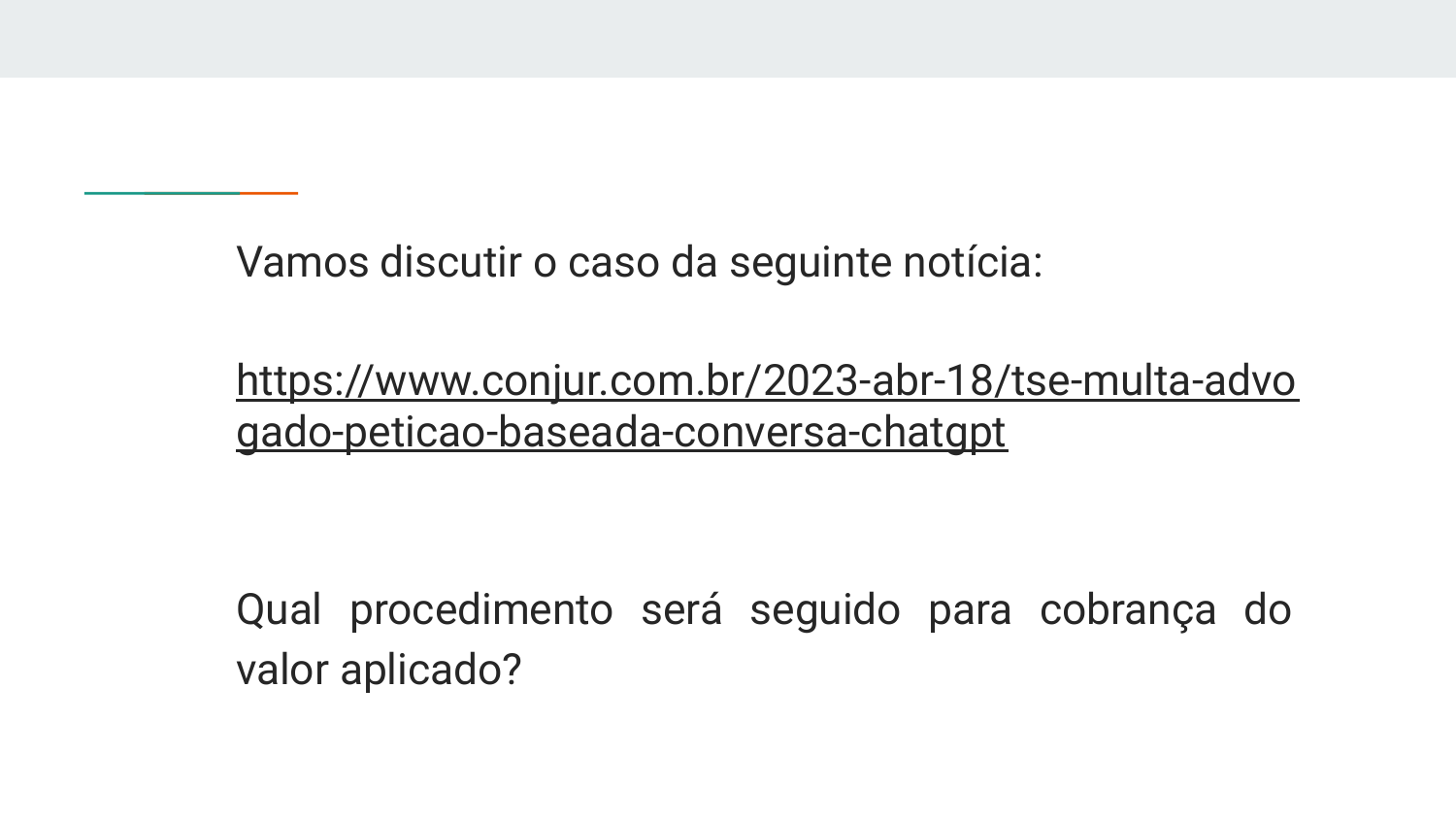

Vamos discutir o caso da seguinte notícia:

https://www.conjur.com.br/2023-abr-18/tse-multa-advogado-peticao-baseada-conversa-chatgpt

Qual procedimento será seguido para cobrança do valor aplicado?